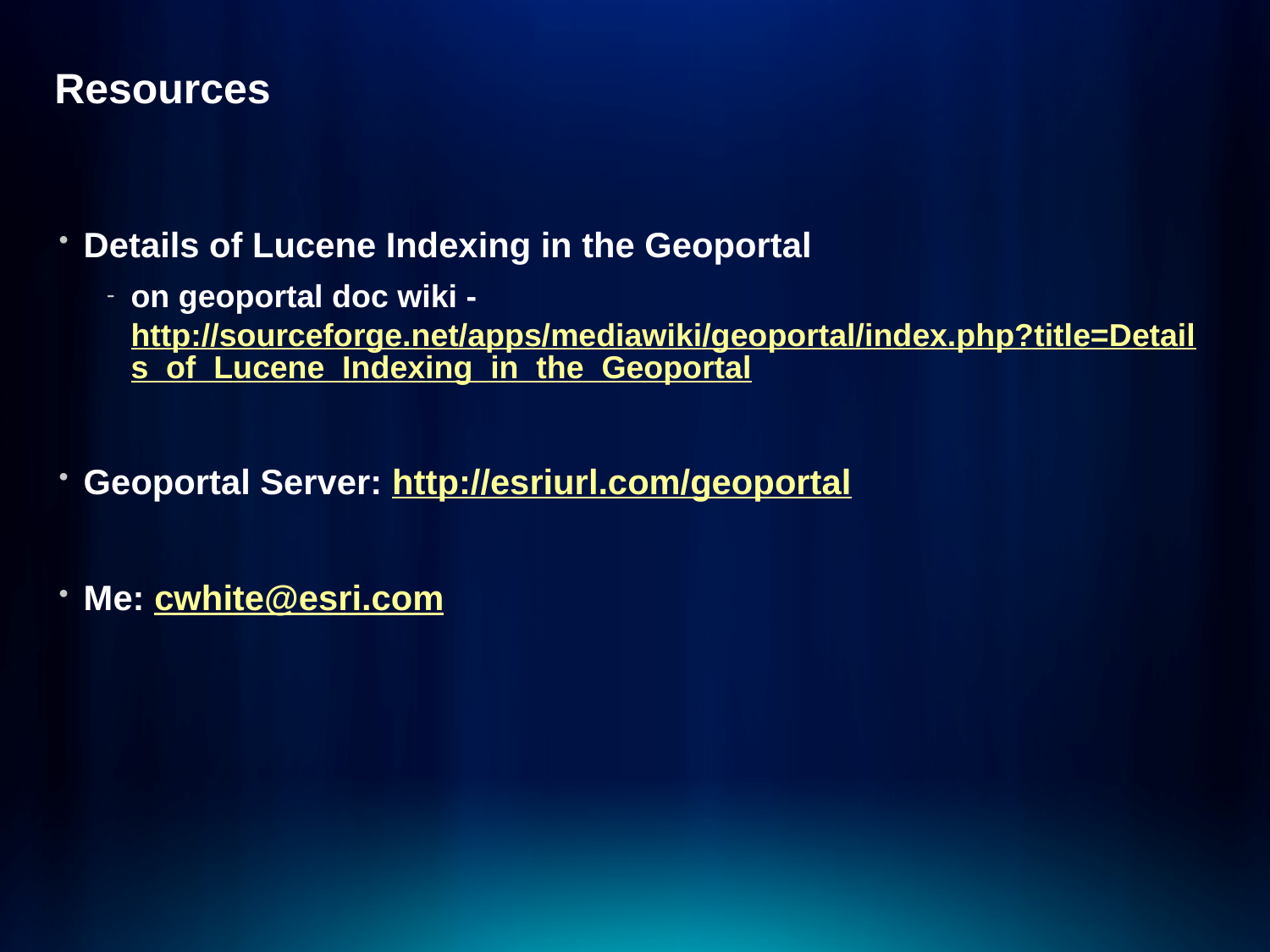

# Resources
Details of Lucene Indexing in the Geoportal
on geoportal doc wiki - http://sourceforge.net/apps/mediawiki/geoportal/index.php?title=Details_of_Lucene_Indexing_in_the_Geoportal

Geoportal Server: http://esriurl.com/geoportal

Me: cwhite@esri.com